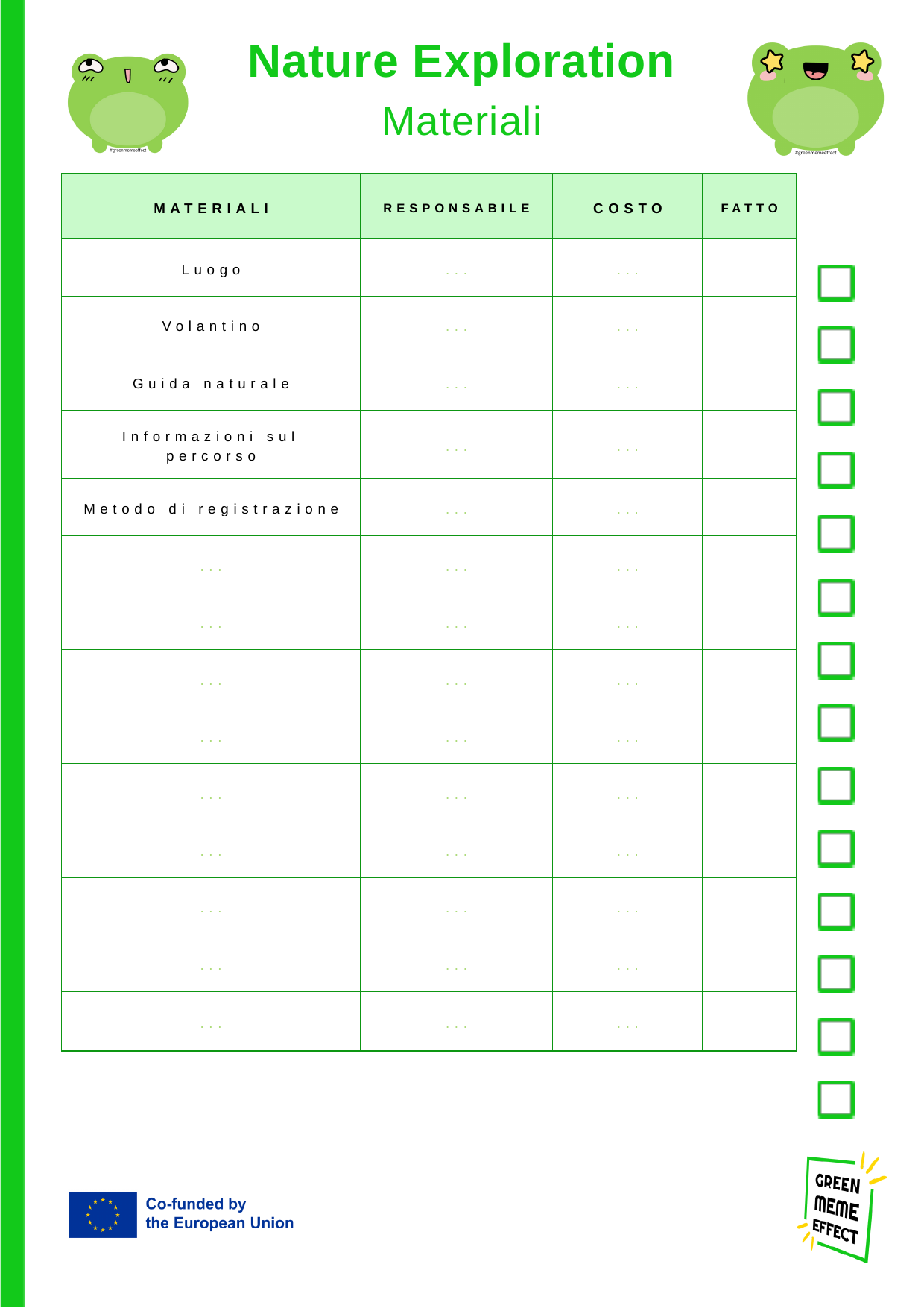

Nature Exploration
Materiali
| MATERIALI | RESPONSABILE | COSTO | FATTO |
| --- | --- | --- | --- |
| Luogo | ... | ... |  |
| Volantino | ... | ... |  |
| Guida naturale | ... | ... |  |
| Informazioni sul percorso | ... | ... |  |
| Metodo di registrazione | ... | ... |  |
| ... | ... | ... |  |
| ... | ... | ... |  |
| ... | ... | ... |  |
| ... | ... | ... |  |
| ... | ... | ... |  |
| ... | ... | ... |  |
| ... | ... | ... |  |
| ... | ... | ... |  |
| ... | ... | ... |  |